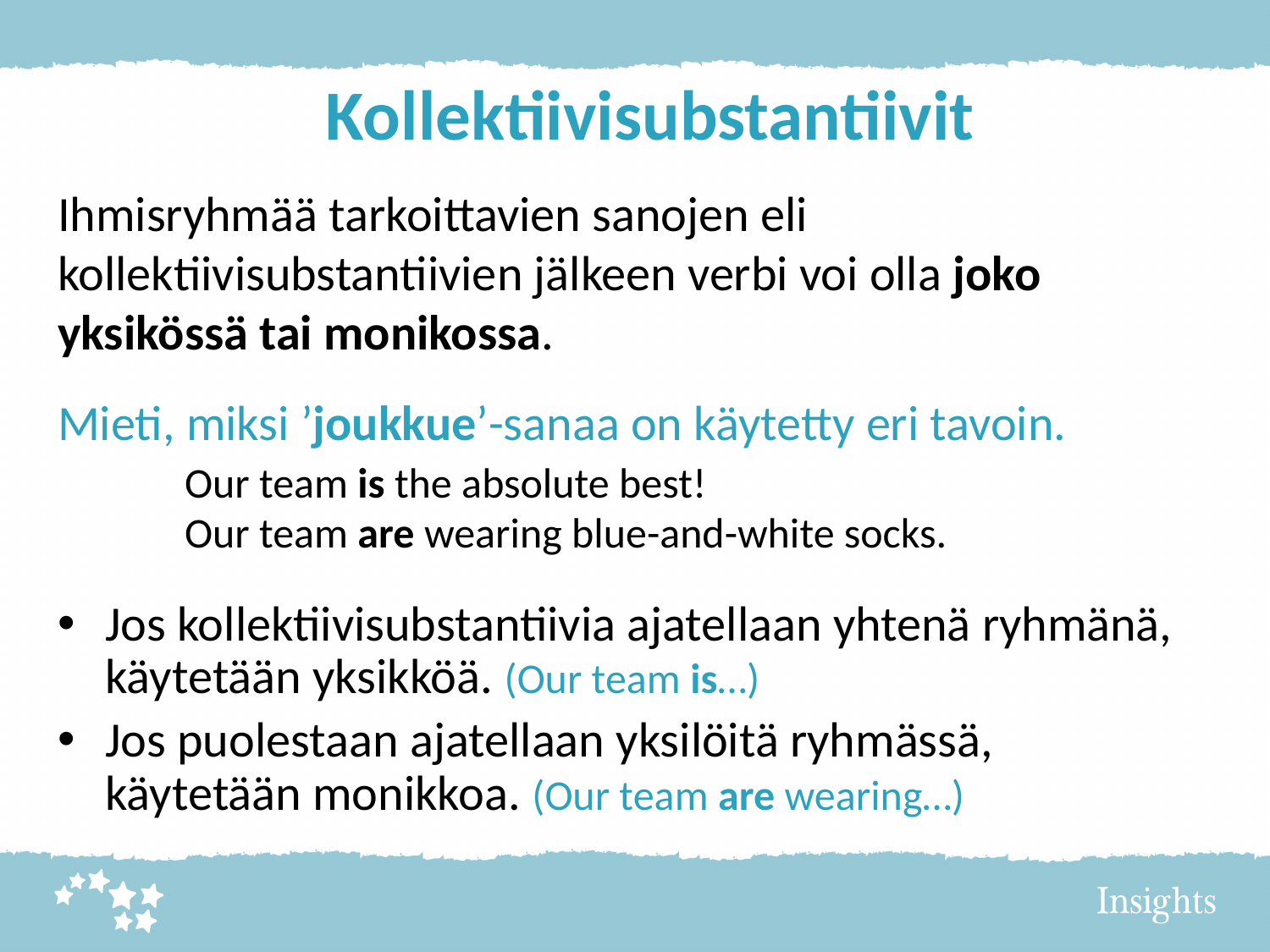

# Kollektiivisubstantiivit
Ihmisryhmää tarkoittavien sanojen eli kollektiivisubstantiivien jälkeen verbi voi olla joko yksikössä tai monikossa.
Mieti, miksi ’joukkue’-sanaa on käytetty eri tavoin.
	Our team is the absolute best!
	Our team are wearing blue-and-white socks.
Jos kollektiivisubstantiivia ajatellaan yhtenä ryhmänä, käytetään yksikköä. (Our team is…)
Jos puolestaan ajatellaan yksilöitä ryhmässä,     käytetään monikkoa. (Our team are wearing…)